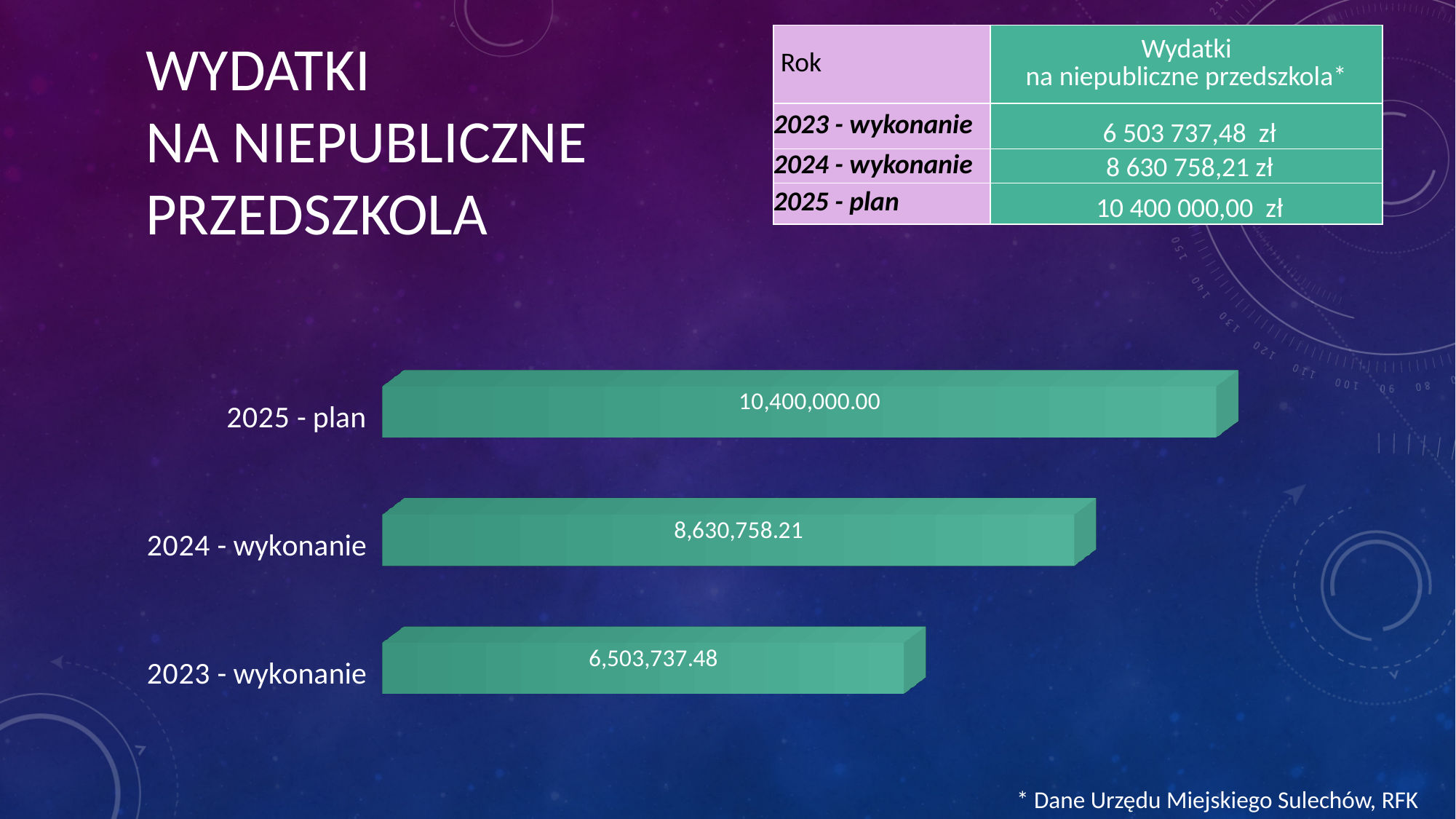

# Wydatki na niepubliczne przedszkola
| Rok | Wydatki na niepubliczne przedszkola\* |
| --- | --- |
| 2023 - wykonanie | 6 503 737,48 zł |
| 2024 - wykonanie | 8 630 758,21 zł |
| 2025 - plan | 10 400 000,00 zł |

[unsupported chart]

* Dane Urzędu Miejskiego Sulechów, RFK